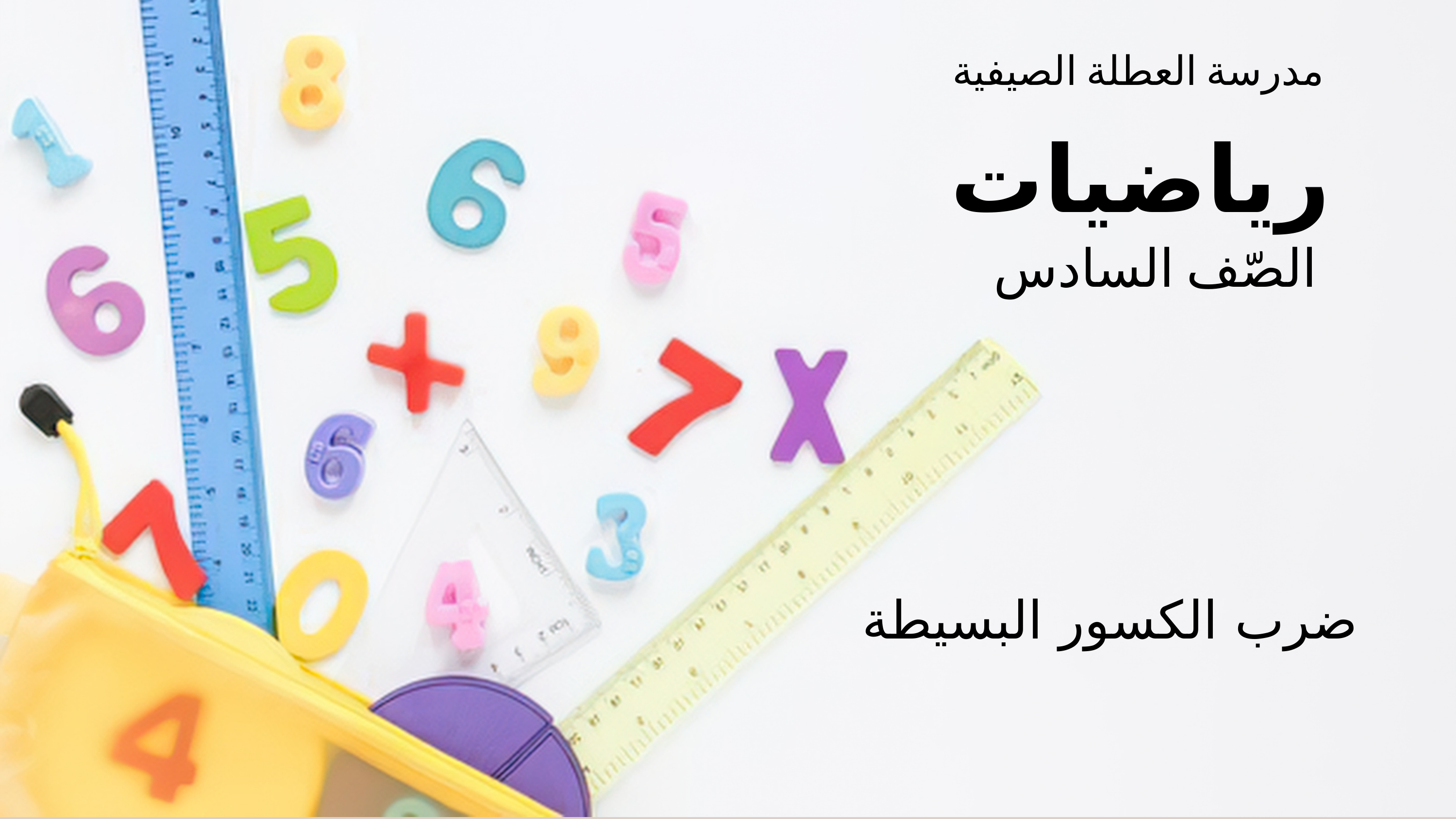

مدرسة العطلة الصيفية

رياضيات
الصّف السادس
ضرب الكسور البسيطة